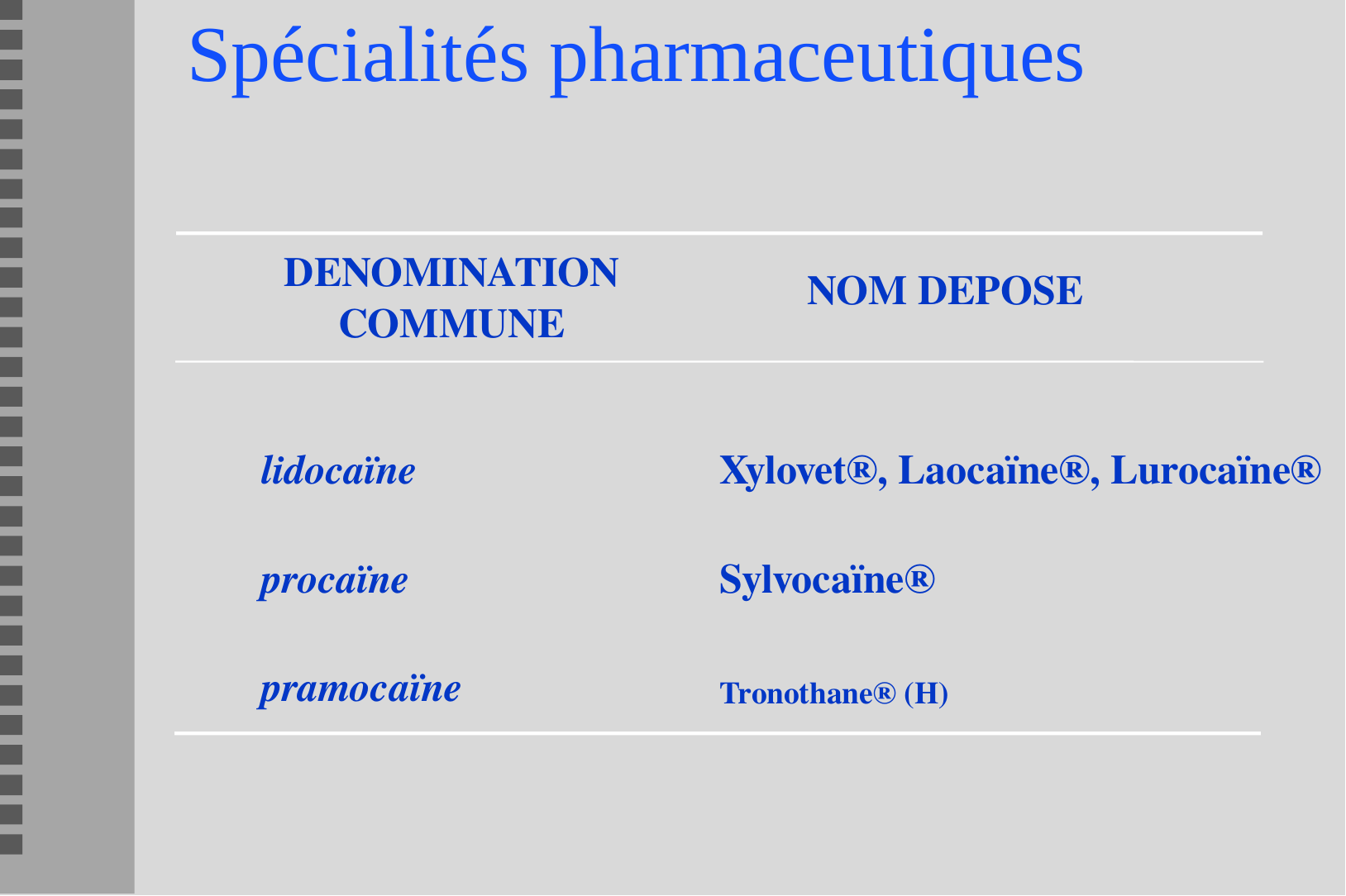

Spécialités pharmaceutiques

DENOMINATION
COMMUNE
NOM DEPOSE

lidocaïne
procaïne
pramocaïne
Xylovet®, Laocaïne®, Lurocaïne®
Sylvocaïne®
Tronothane® (H)